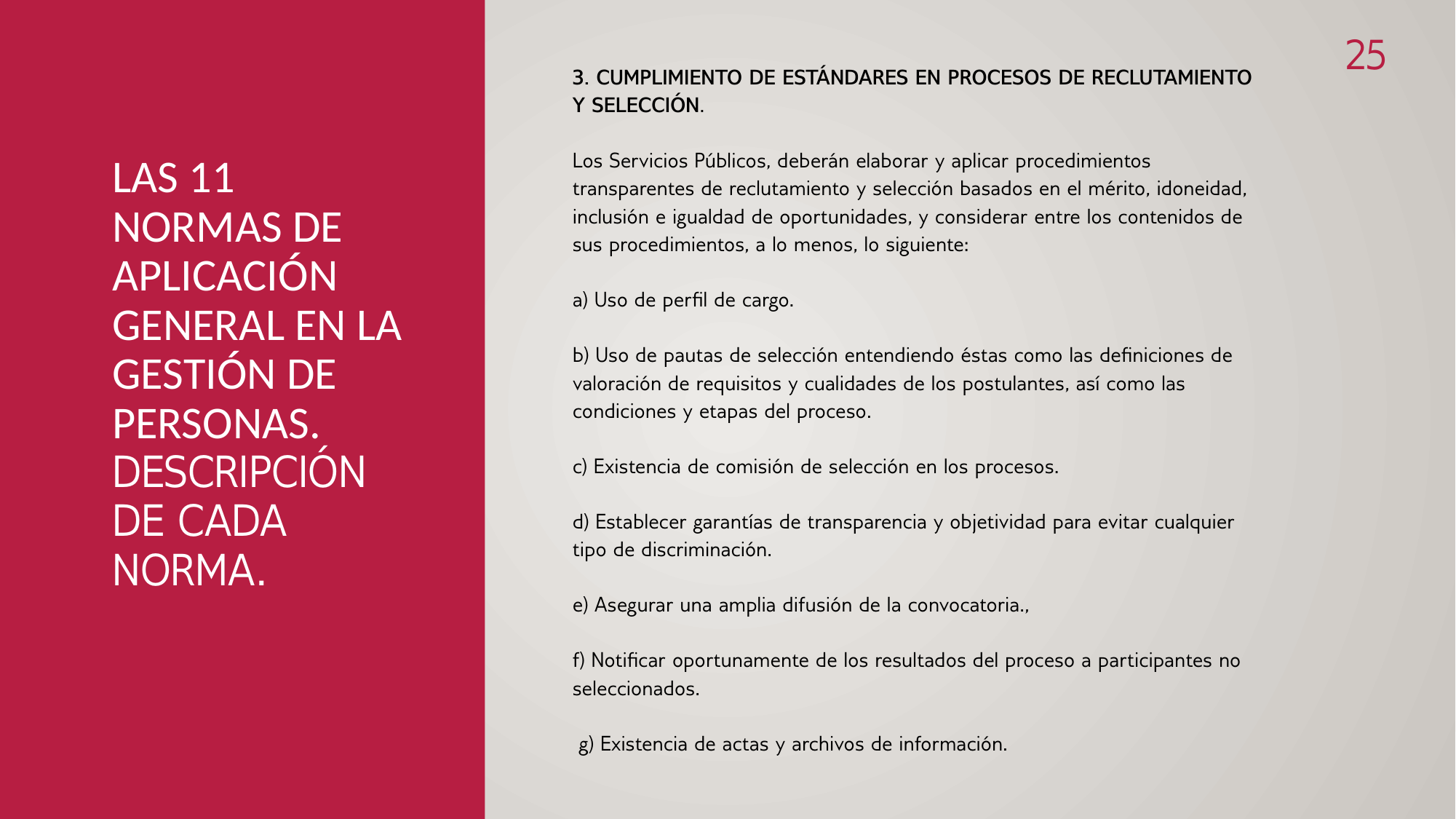

25
3. CUMPLIMIENTO DE ESTÁNDARES EN PROCESOS DE RECLUTAMIENTO Y SELECCIÓN.
Los Servicios Públicos, deberán elaborar y aplicar procedimientos transparentes de reclutamiento y selección basados en el mérito, idoneidad, inclusión e igualdad de oportunidades, y considerar entre los contenidos de sus procedimientos, a lo menos, lo siguiente:
a) Uso de perfil de cargo.
b) Uso de pautas de selección entendiendo éstas como las definiciones de valoración de requisitos y cualidades de los postulantes, así como las condiciones y etapas del proceso.
c) Existencia de comisión de selección en los procesos.
d) Establecer garantías de transparencia y objetividad para evitar cualquier tipo de discriminación.
e) Asegurar una amplia difusión de la convocatoria.,
f) Notificar oportunamente de los resultados del proceso a participantes no seleccionados.
 g) Existencia de actas y archivos de información.
# Las 11 normas de aplicación general en la gestión de personas. Descripción de cada norma.